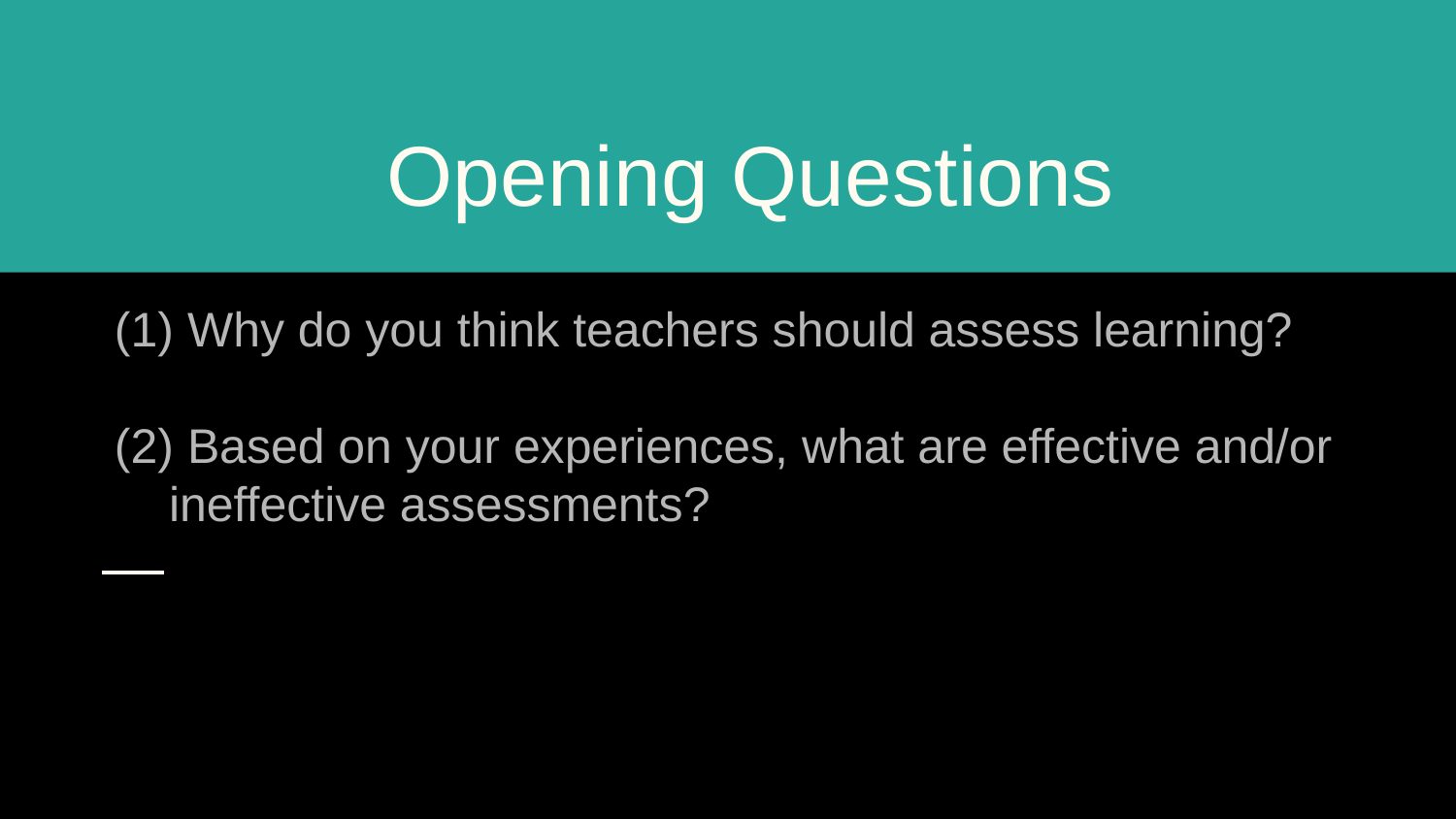

# Opening Questions
(1) Why do you think teachers should assess learning?

(2) Based on your experiences, what are effective and/or ineffective assessments?